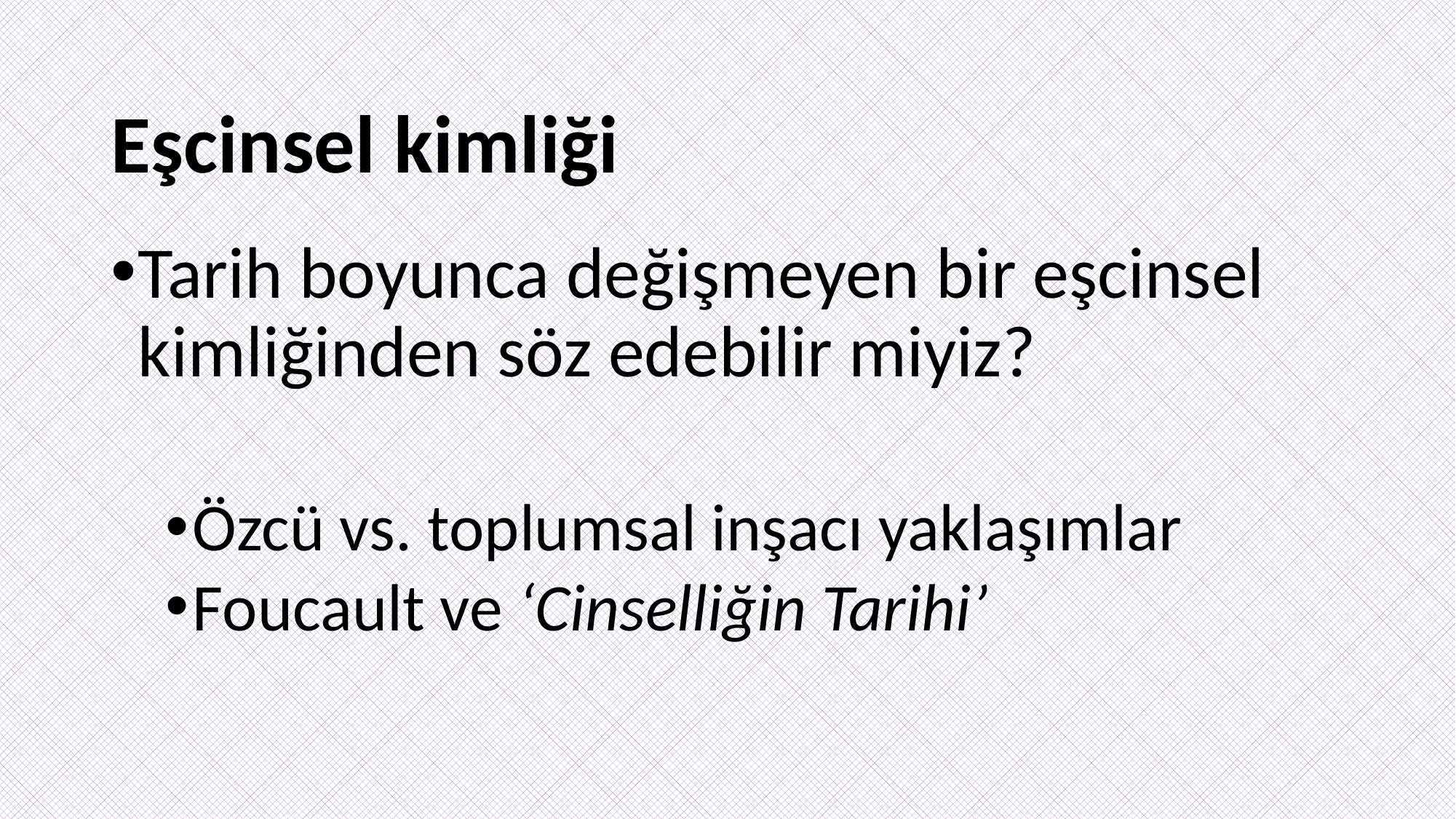

# Eşcinsel kimliği
Tarih boyunca değişmeyen bir eşcinsel kimliğinden söz edebilir miyiz?

Özcü vs. toplumsal inşacı yaklaşımlar
Foucault ve ‘Cinselliğin Tarihi’